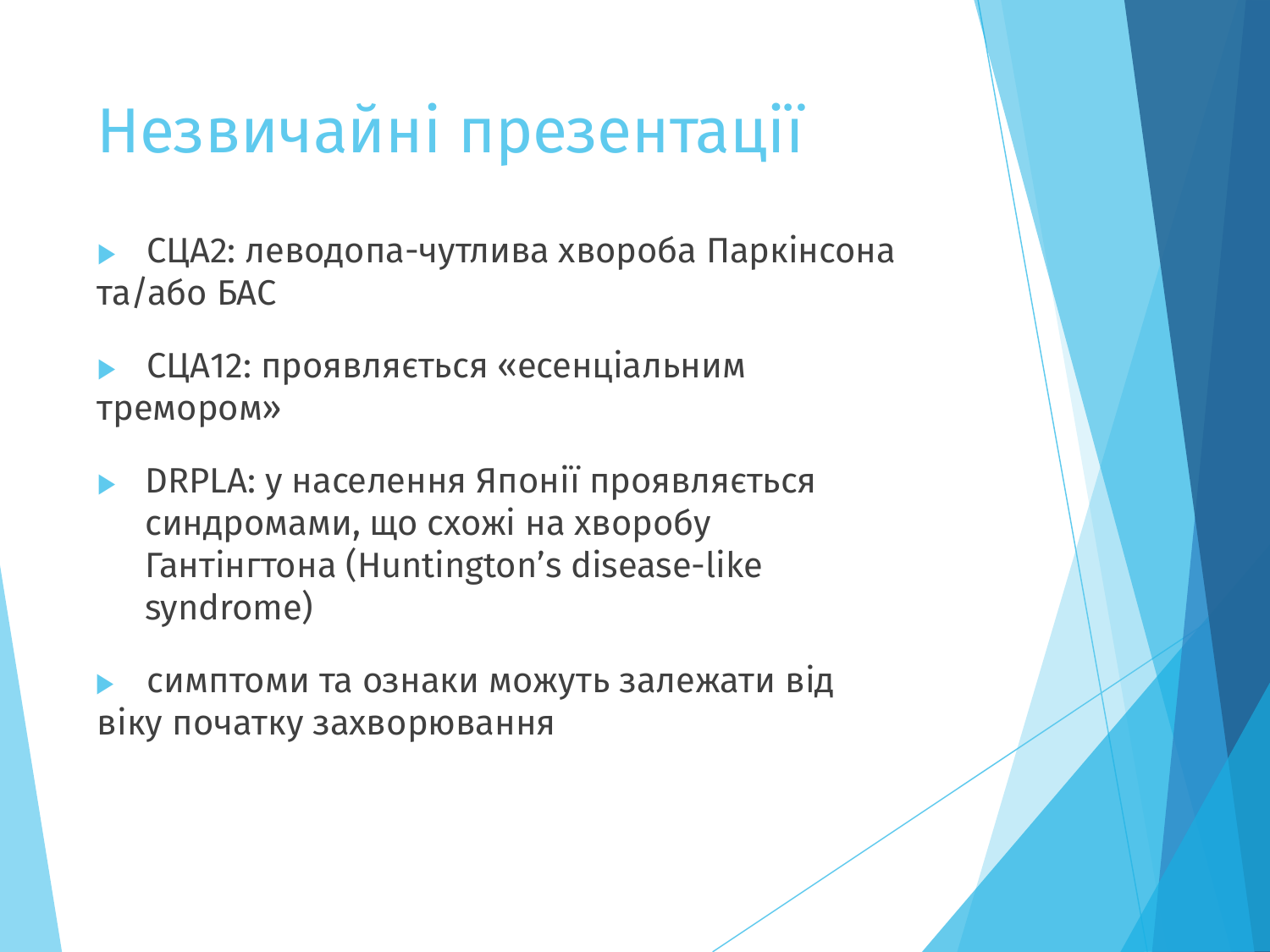

# Незвичайні презентації
▶	СЦА2: леводопа-чутлива хвороба Паркінсона та/або БАС
▶	СЦА12: проявляється «есенціальним тремором»
▶	DRPLA: у населення Японії проявляється синдромами, що схожі на хворобу Гантінгтона (Huntington’s disease-like syndrome)
▶	симптоми та ознаки можуть залежати від віку початку захворювання